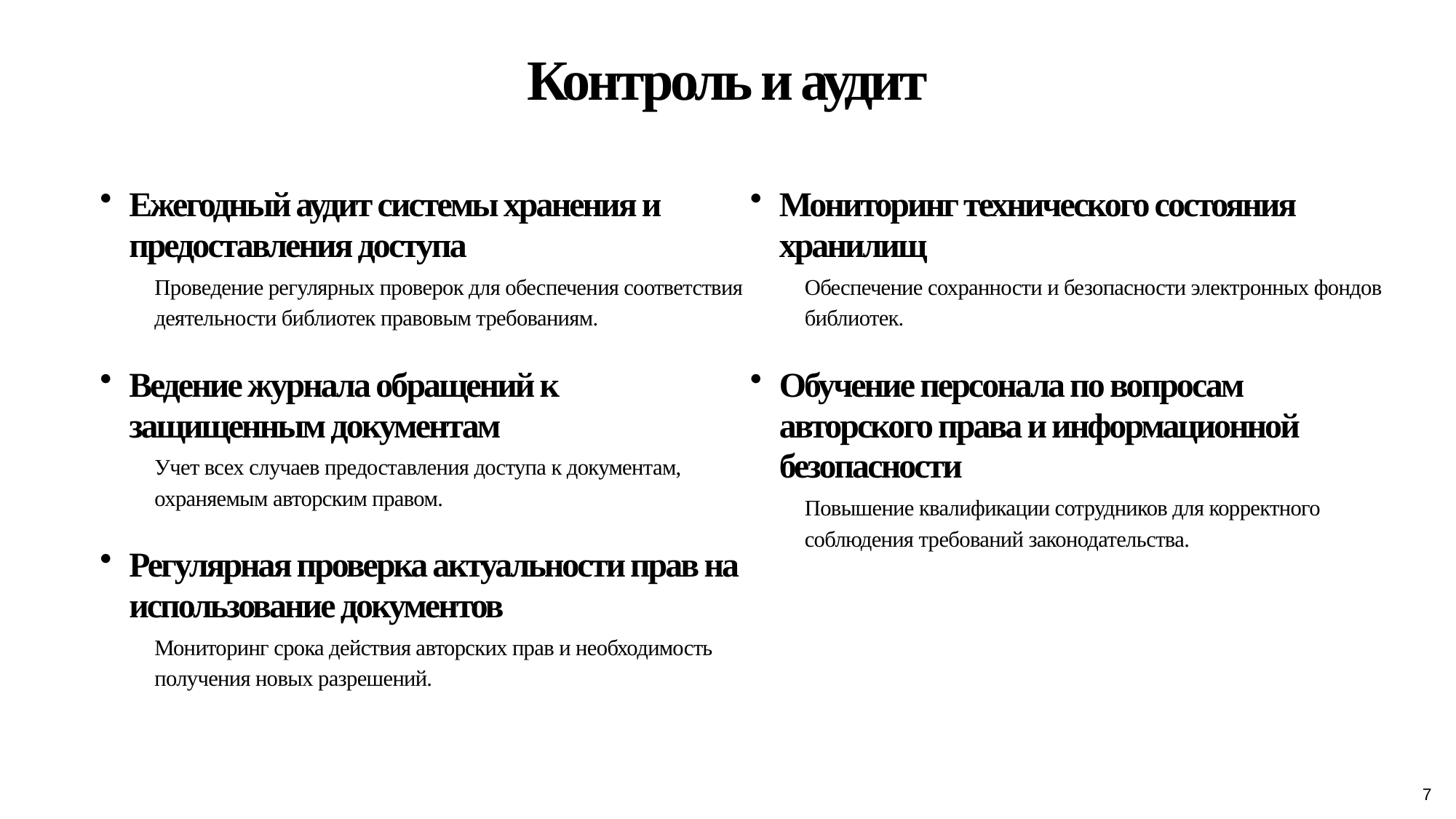

Контроль и аудит
Ежегодный аудит системы хранения и предоставления доступа
Проведение регулярных проверок для обеспечения соответствия деятельности библиотек правовым требованиям.
Ведение журнала обращений к защищенным документам
Учет всех случаев предоставления доступа к документам, охраняемым авторским правом.
Регулярная проверка актуальности прав на использование документов
Мониторинг срока действия авторских прав и необходимость получения новых разрешений.
Мониторинг технического состояния хранилищ
Обеспечение сохранности и безопасности электронных фондов библиотек.
Обучение персонала по вопросам авторского права и информационной безопасности
Повышение квалификации сотрудников для корректного соблюдения требований законодательства.

7